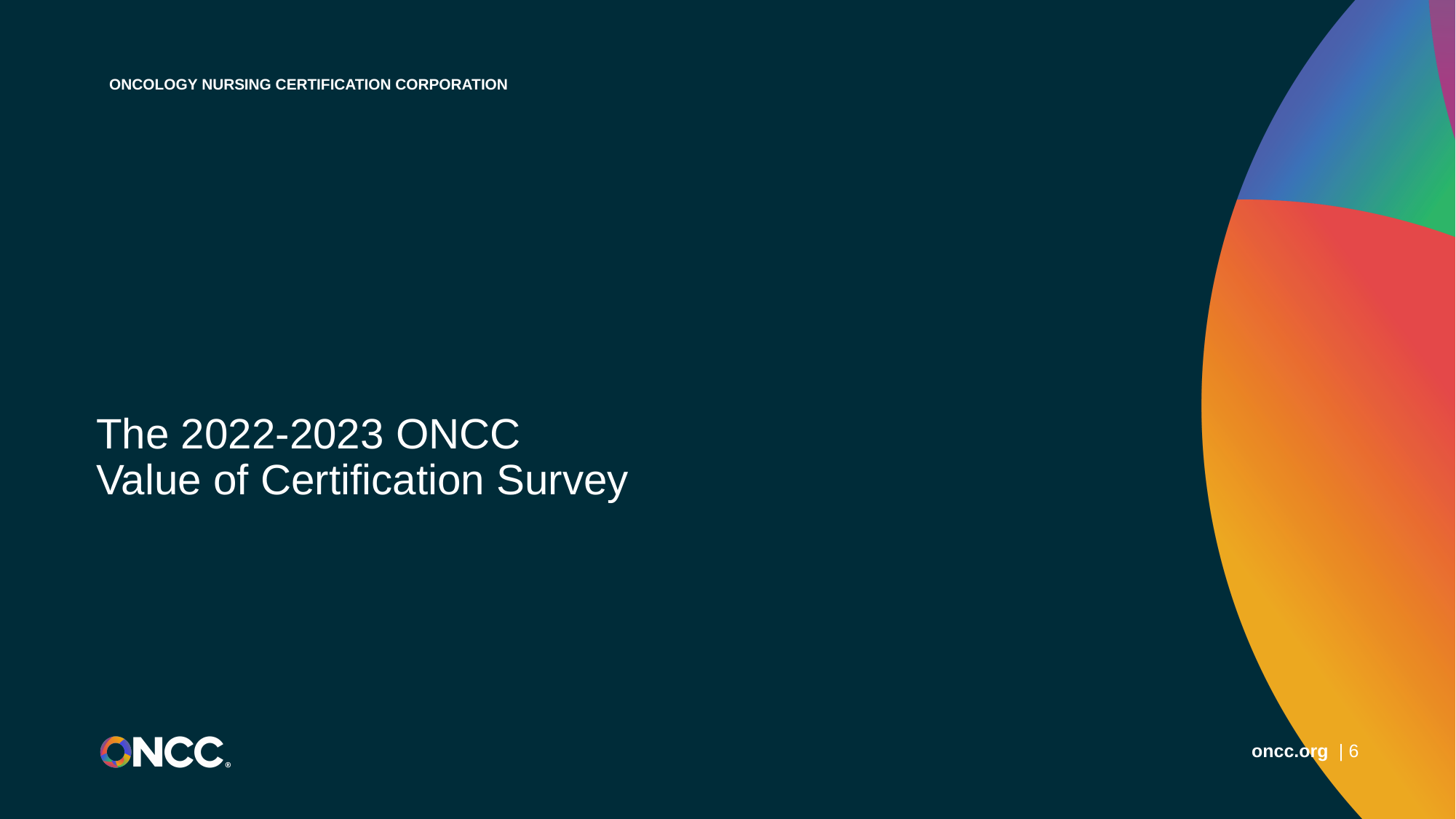

# The 2022-2023 ONCC Value of Certification Survey
  oncc.org  | 6